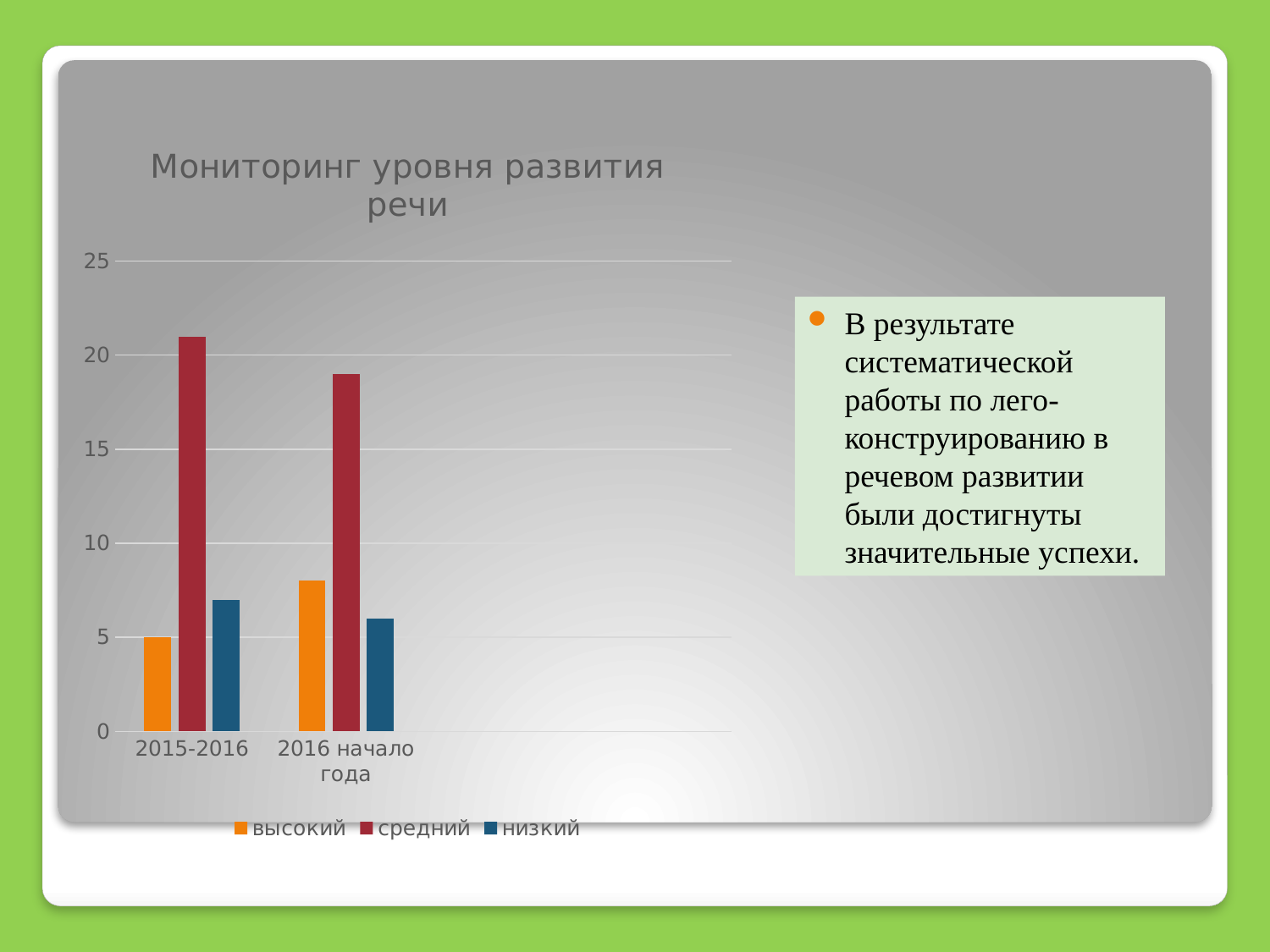

### Chart: Мониторинг уровня развития речи

| Category | высокий | средний | низкий |
|---|---|---|---|
| 2015-2016 | 5.0 | 21.0 | 7.0 |
| 2016 начало года | 8.0 | 19.0 | 6.0 |
В результате  систематической работы по лего-конструированию в речевом развитии были достигнуты значительные успехи.